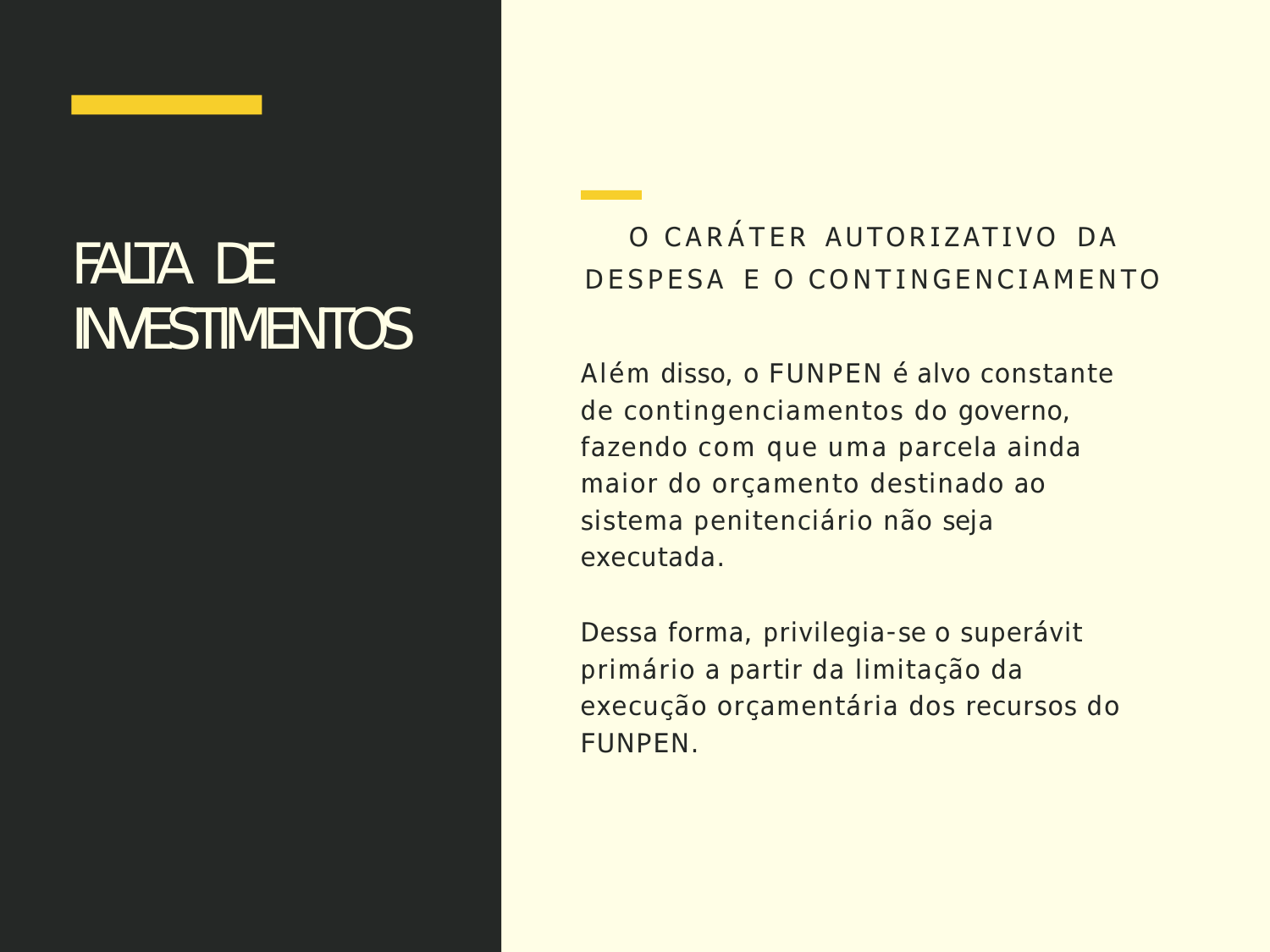

# O	CARÁTER	AUTORIZATIVO	DA
DESPESA	E	O	CONTINGENCIAMENTO
FALTA DE
INVESTIMENTOS
Além disso, o FUNPEN é alvo constante de contingenciamentos do governo, fazendo com que uma parcela ainda maior do orçamento destinado ao sistema penitenciário não seja executada.
Dessa forma, privilegia-se o superávit primário a partir da limitação da execução orçamentária dos recursos do FUNPEN.